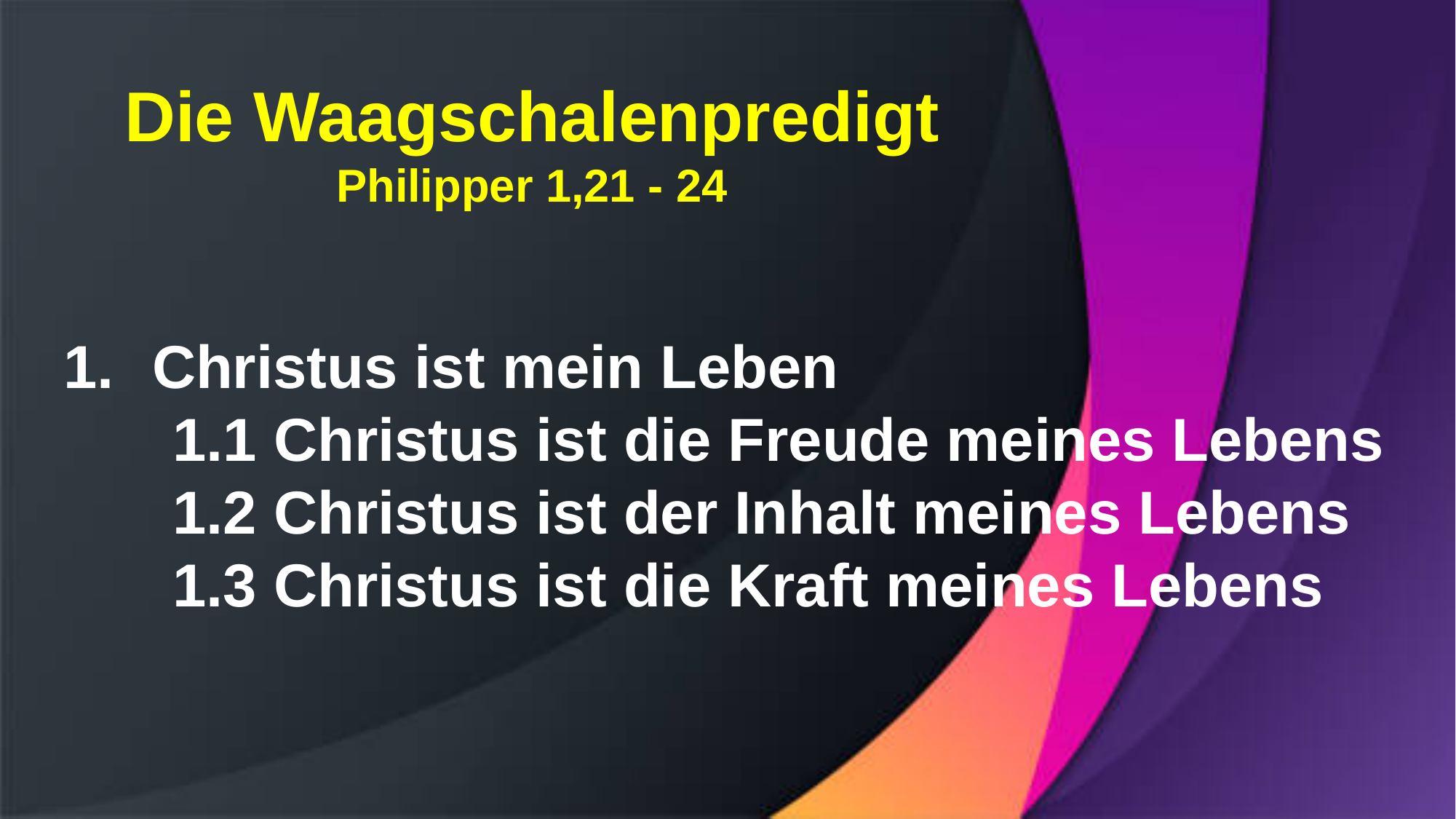

# Die Waagschalenpredigt Philipper 1,21 - 24
Christus ist mein Leben
	1.1 Christus ist die Freude meines Lebens
	1.2 Christus ist der Inhalt meines Lebens
	1.3 Christus ist die Kraft meines Lebens